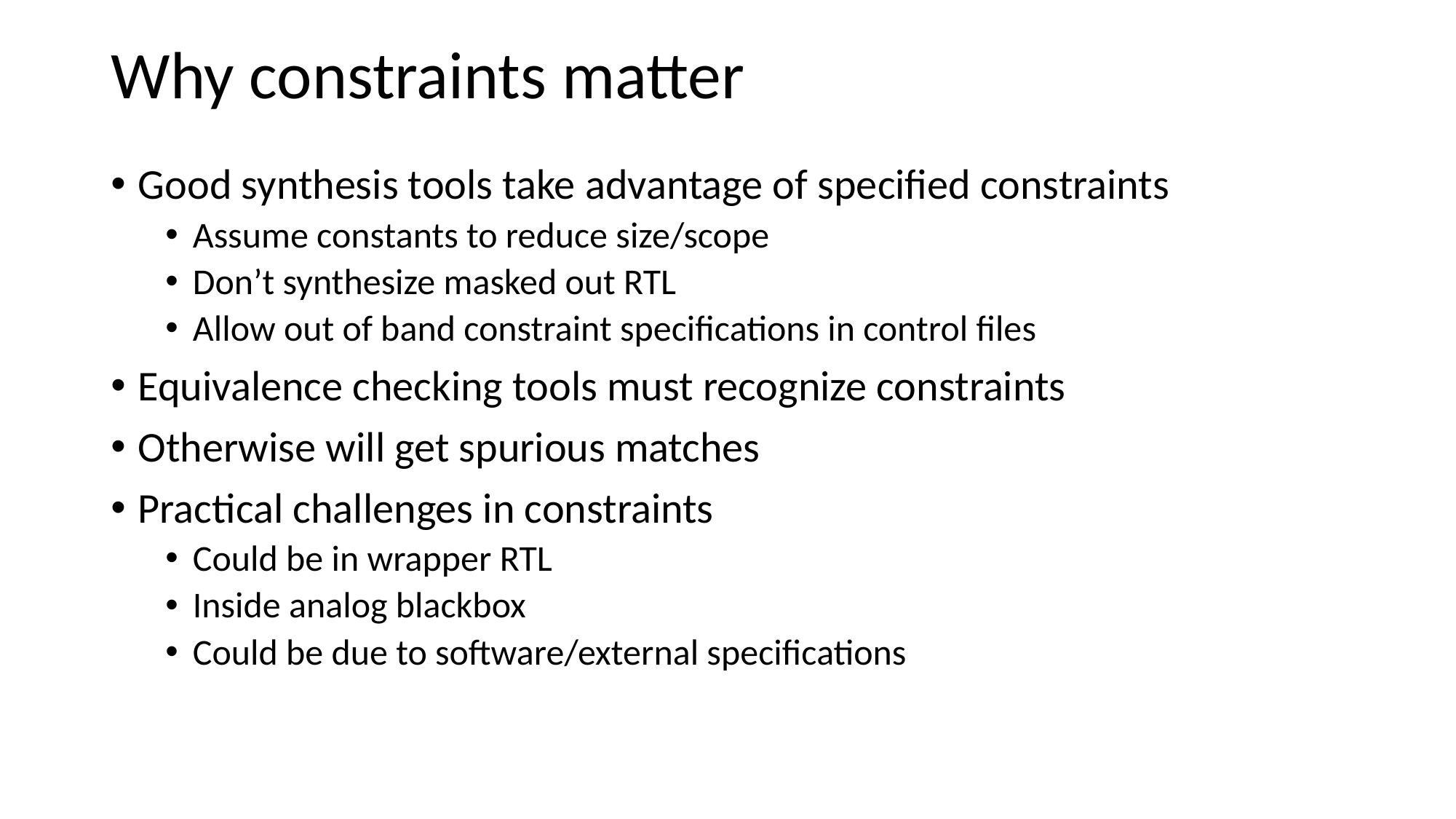

# Why constraints matter
Good synthesis tools take advantage of specified constraints
Assume constants to reduce size/scope
Don’t synthesize masked out RTL
Allow out of band constraint specifications in control files
Equivalence checking tools must recognize constraints
Otherwise will get spurious matches
Practical challenges in constraints
Could be in wrapper RTL
Inside analog blackbox
Could be due to software/external specifications